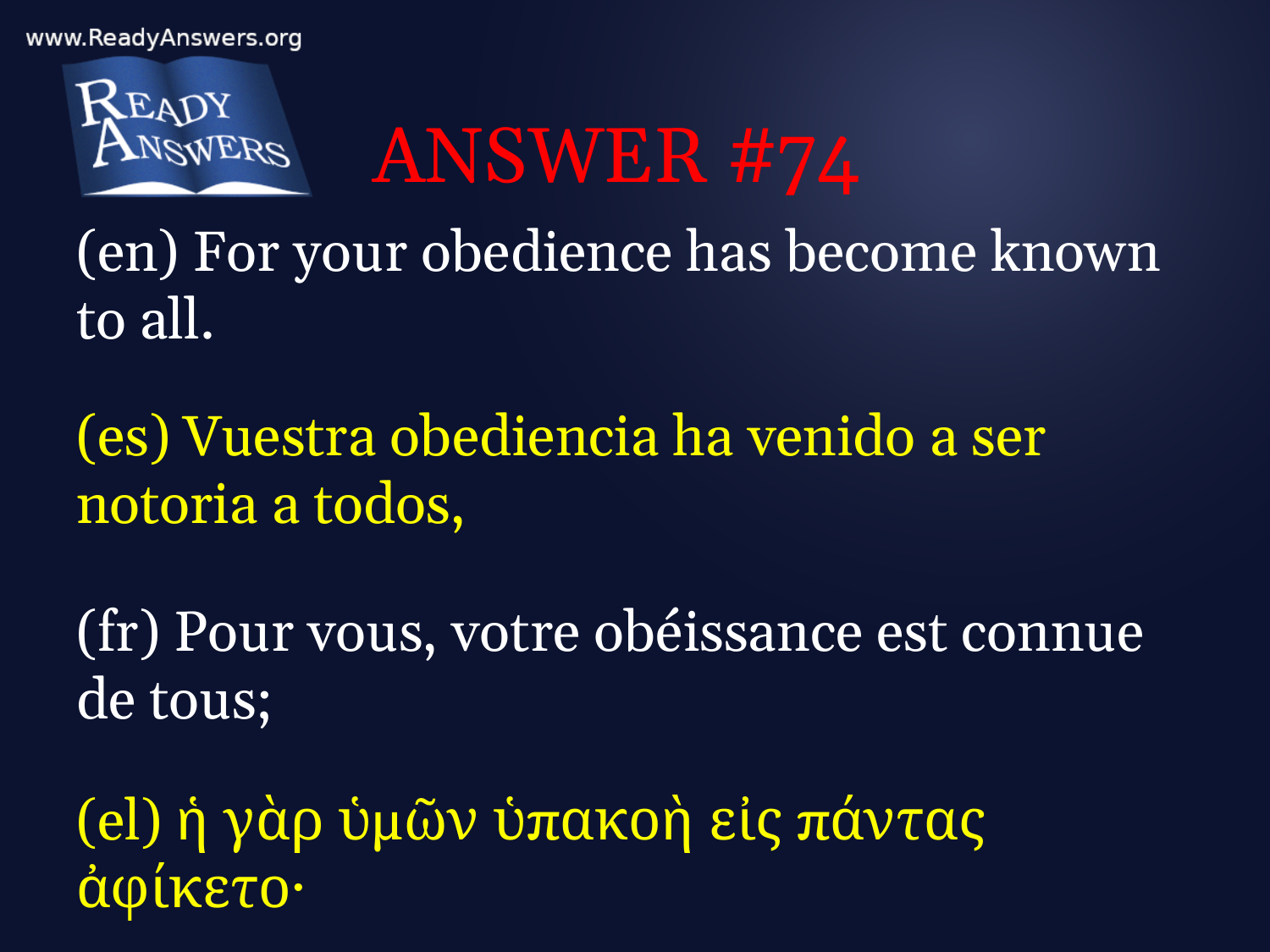

# ANSWER #74
(en) For your obedience has become known to all.
(es) Vuestra obediencia ha venido a ser notoria a todos,
(fr) Pour vous, votre obéissance est connue de tous;
(el) ἡ γὰρ ὑμῶν ὑπακοὴ εἰς πάντας ἀφίκετο·